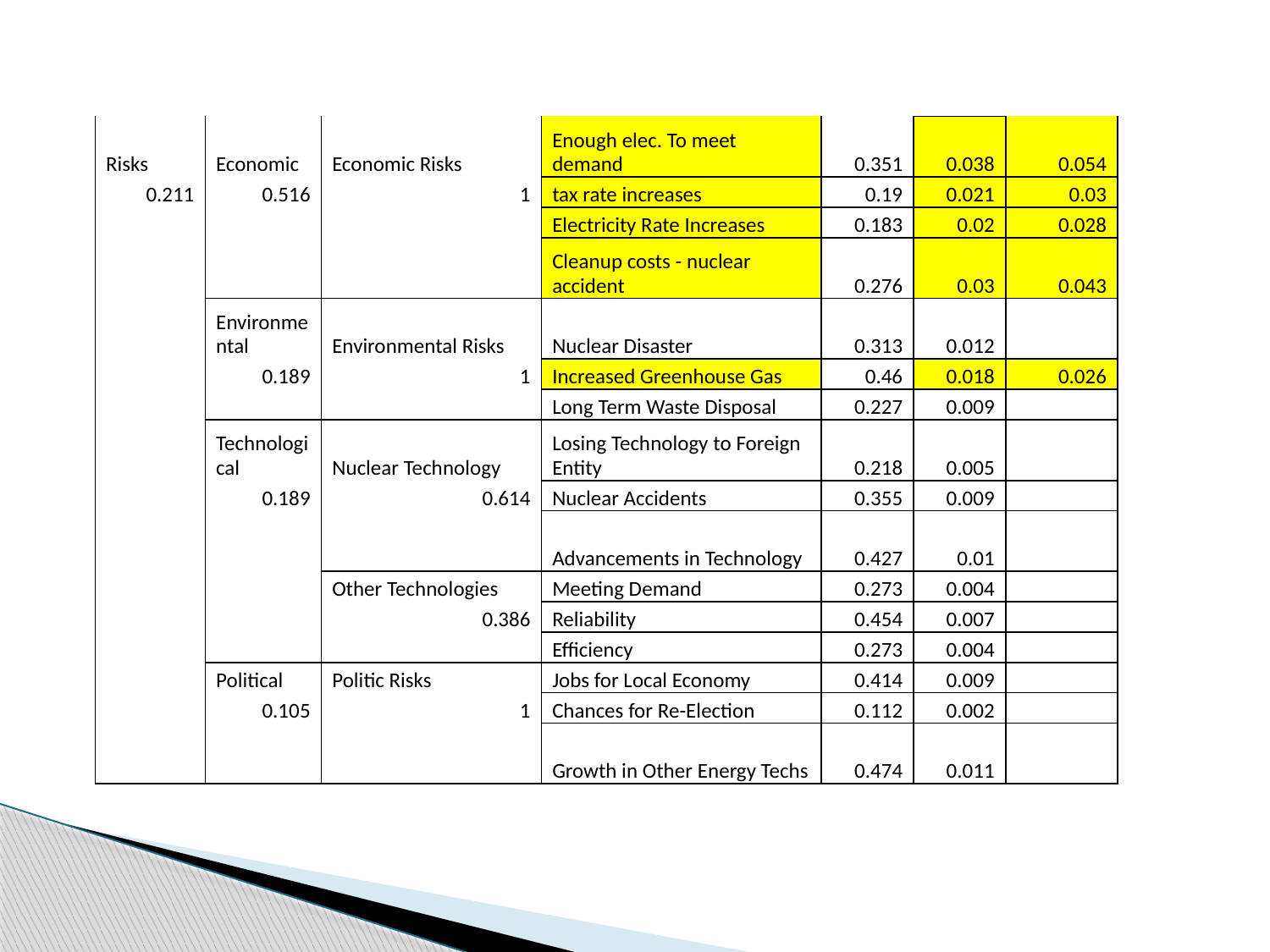

| Risks | Economic | Economic Risks | Enough elec. To meet demand | 0.351 | 0.038 | 0.054 |
| --- | --- | --- | --- | --- | --- | --- |
| 0.211 | 0.516 | 1 | tax rate increases | 0.19 | 0.021 | 0.03 |
|  |  |  | Electricity Rate Increases | 0.183 | 0.02 | 0.028 |
|  |  |  | Cleanup costs - nuclear accident | 0.276 | 0.03 | 0.043 |
|  | Environmental | Environmental Risks | Nuclear Disaster | 0.313 | 0.012 |  |
|  | 0.189 | 1 | Increased Greenhouse Gas | 0.46 | 0.018 | 0.026 |
|  |  |  | Long Term Waste Disposal | 0.227 | 0.009 |  |
|  | Technological | Nuclear Technology | Losing Technology to Foreign Entity | 0.218 | 0.005 |  |
|  | 0.189 | 0.614 | Nuclear Accidents | 0.355 | 0.009 |  |
|  |  |  | Advancements in Technology | 0.427 | 0.01 |  |
|  |  | Other Technologies | Meeting Demand | 0.273 | 0.004 |  |
|  |  | 0.386 | Reliability | 0.454 | 0.007 |  |
|  |  |  | Efficiency | 0.273 | 0.004 |  |
|  | Political | Politic Risks | Jobs for Local Economy | 0.414 | 0.009 |  |
|  | 0.105 | 1 | Chances for Re-Election | 0.112 | 0.002 |  |
|  |  |  | Growth in Other Energy Techs | 0.474 | 0.011 |  |